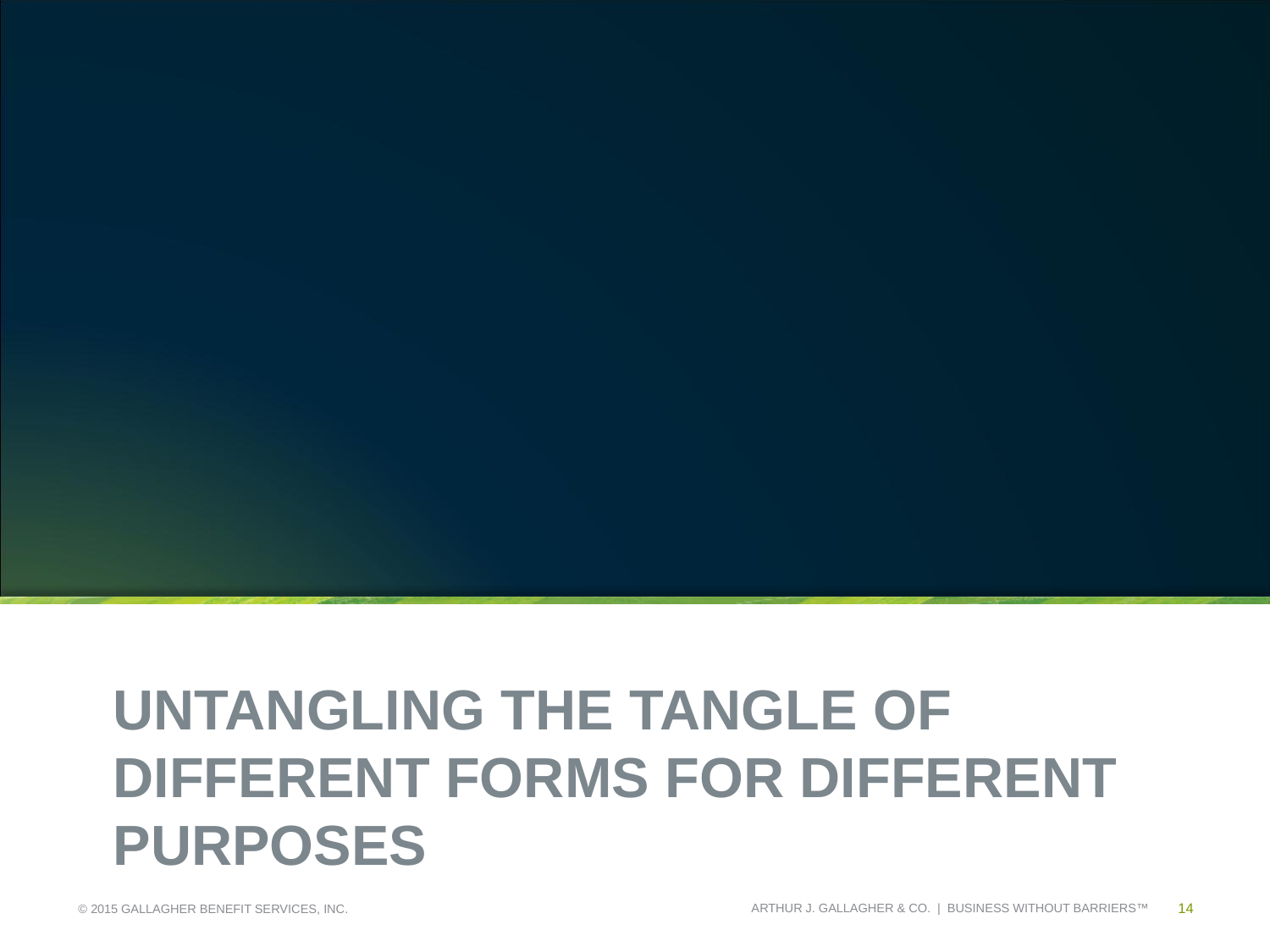

# Untangling the tangle of different forms for different purposes
14
© 2015 GALLAGHER BENEFIT SERVICES, INC.